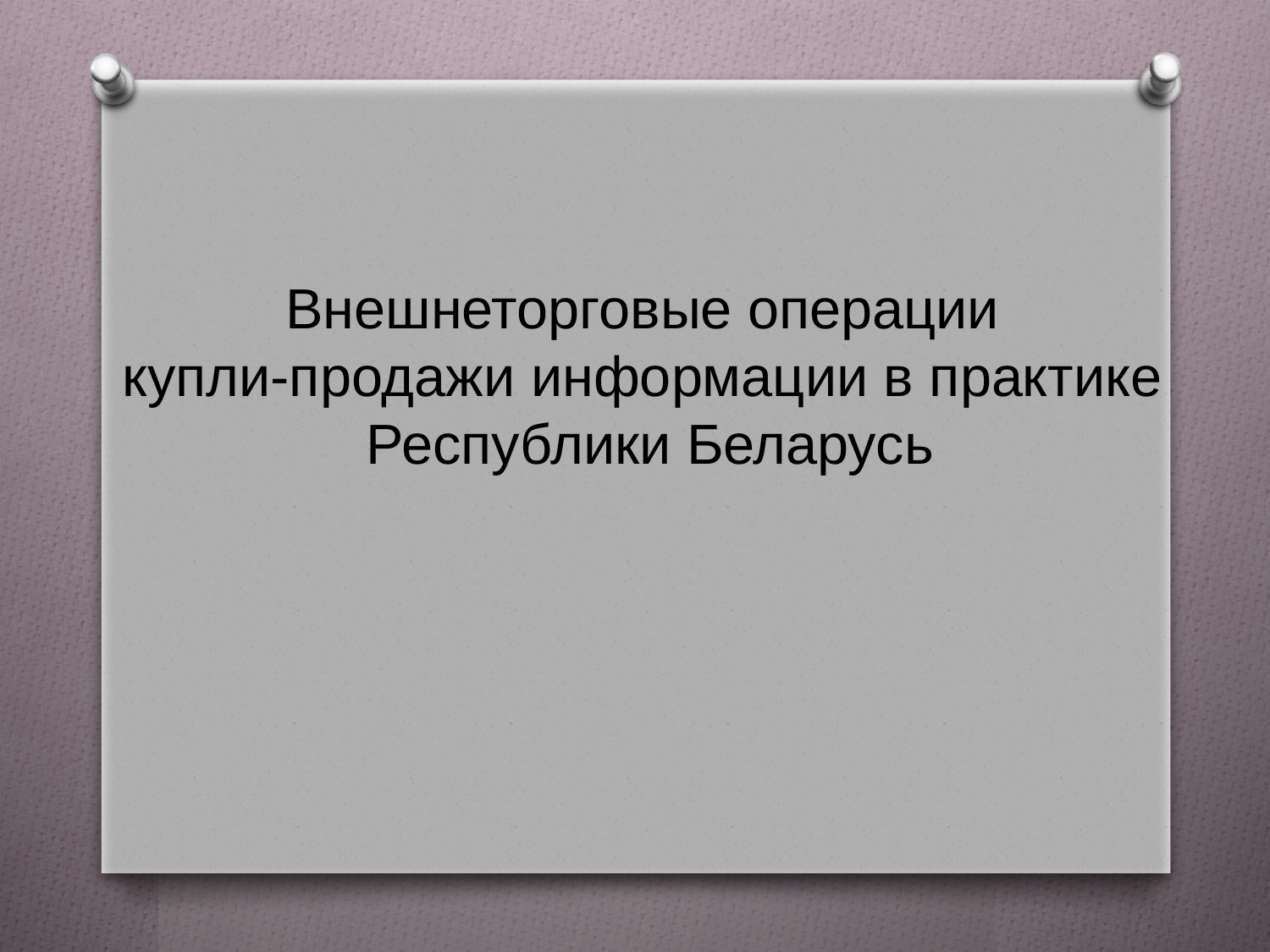

Внешнеторговые операции
купли-продажи информации в практике
Республики Беларусь